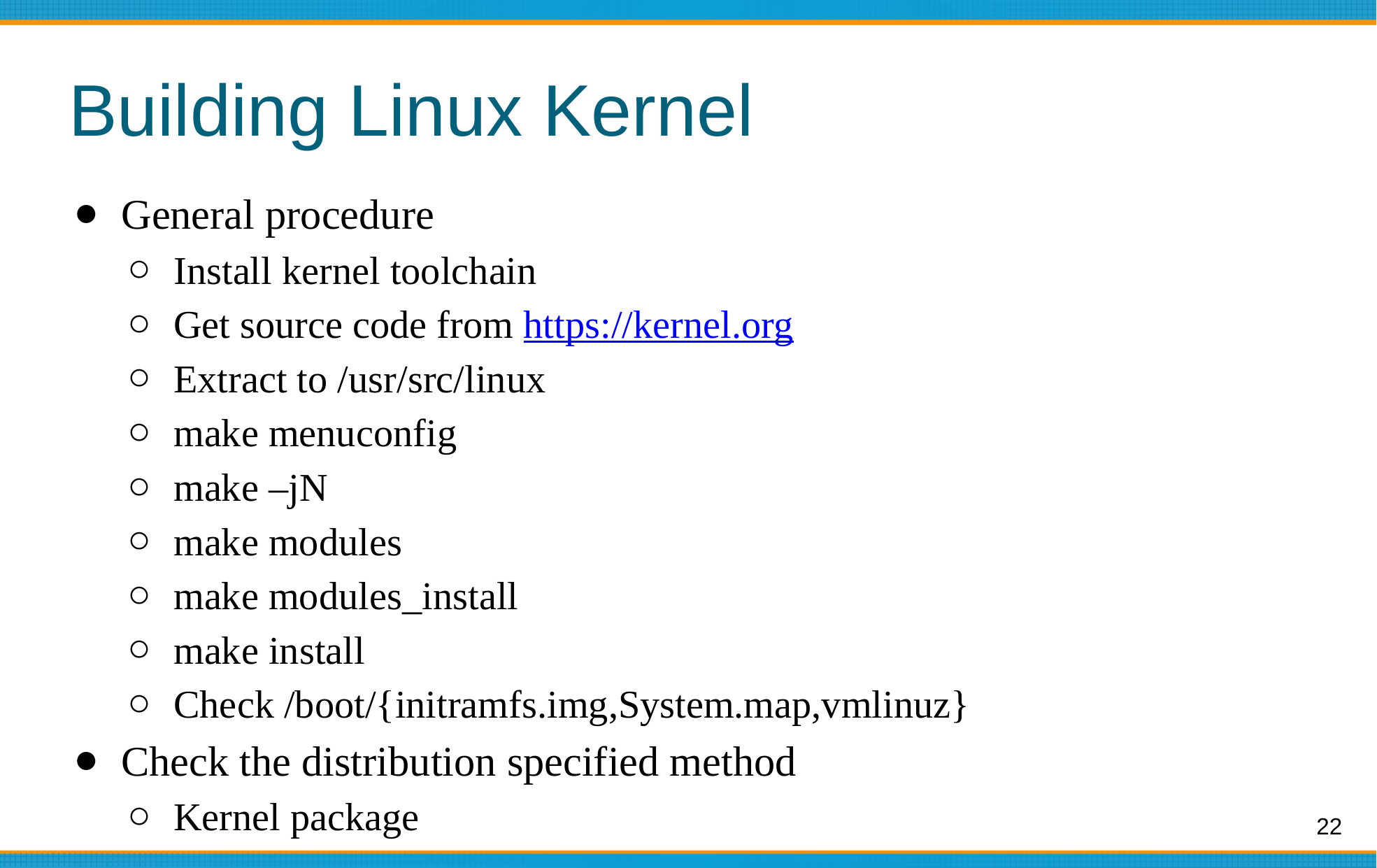

# Building Linux Kernel
General procedure
Install kernel toolchain
Get source code from https://kernel.org
Extract to /usr/src/linux
make menuconfig
make –jN
make modules
make modules_install
make install
Check /boot/{initramfs.img,System.map,vmlinuz}
Check the distribution specified method
Kernel package
22